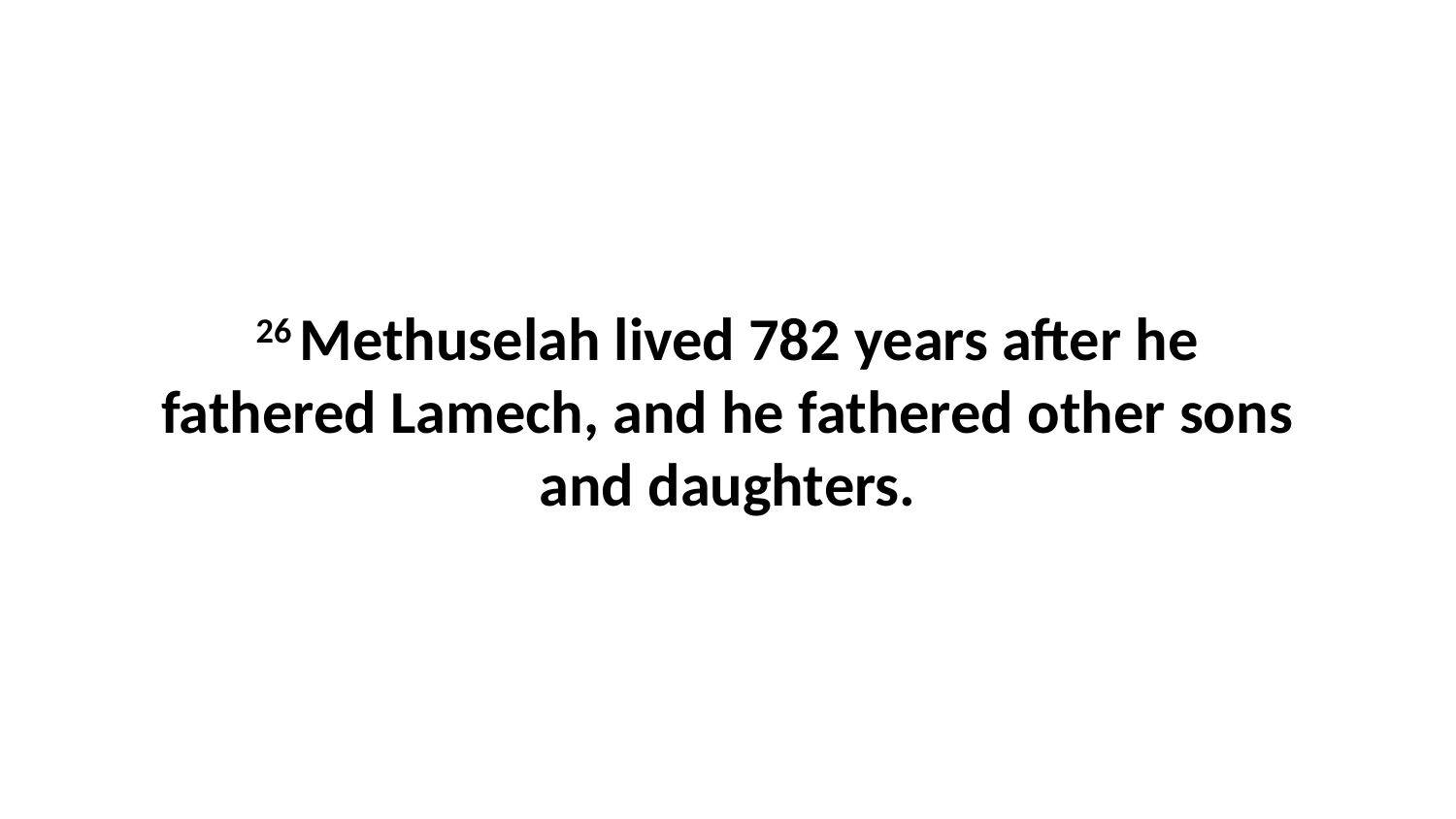

26 Methuselah lived 782 years after he fathered Lamech, and he fathered other sons and daughters.